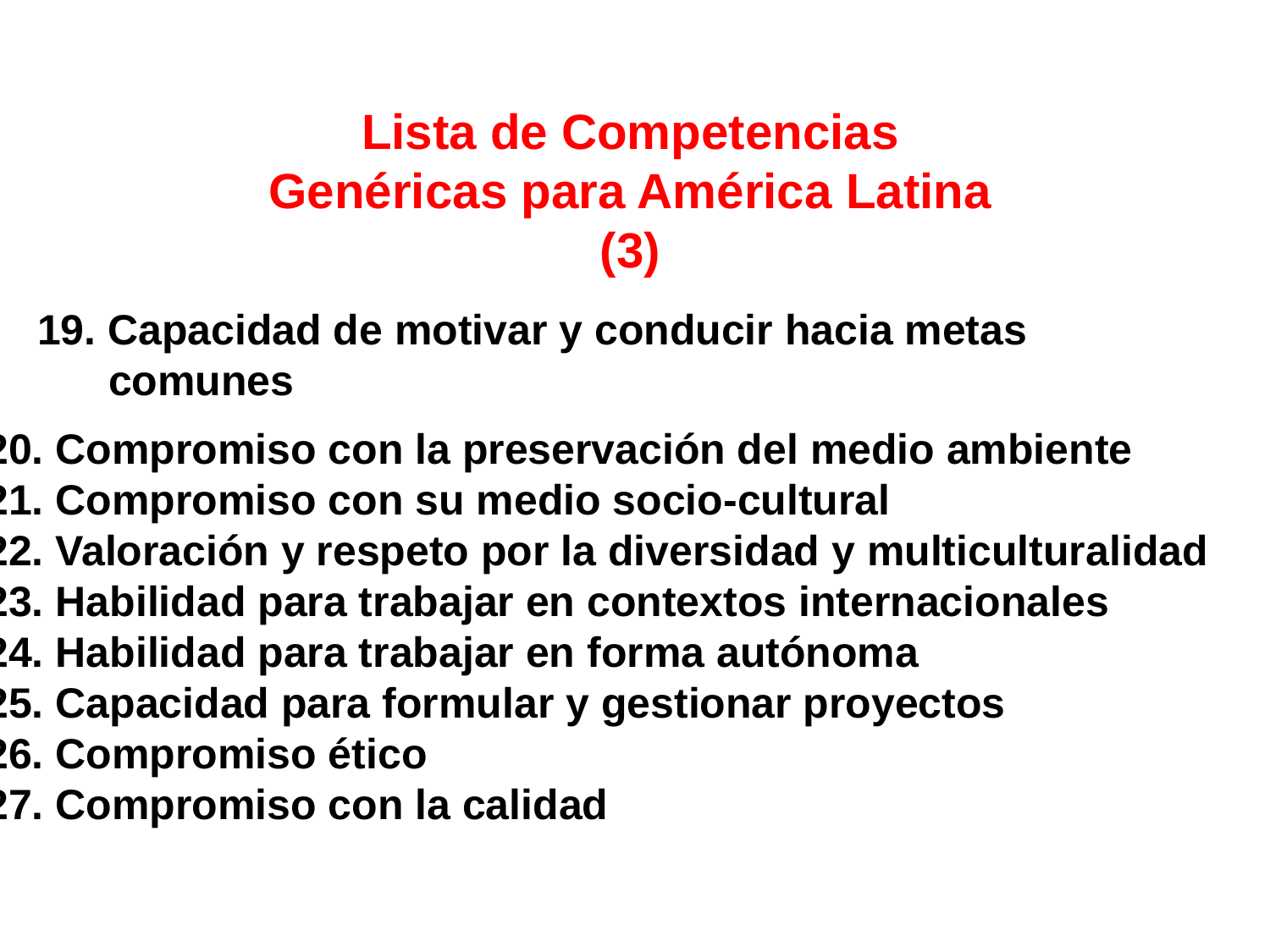

Lista de Competencias Genéricas para América Latina (3)

19. Capacidad de motivar y conducir hacia metas
      comunes
20. Compromiso con la preservación del medio ambiente
21. Compromiso con su medio socio-cultural
22. Valoración y respeto por la diversidad y multiculturalidad
23. Habilidad para trabajar en contextos internacionales
24. Habilidad para trabajar en forma autónoma
25. Capacidad para formular y gestionar proyectos
26. Compromiso ético
27. Compromiso con la calidad